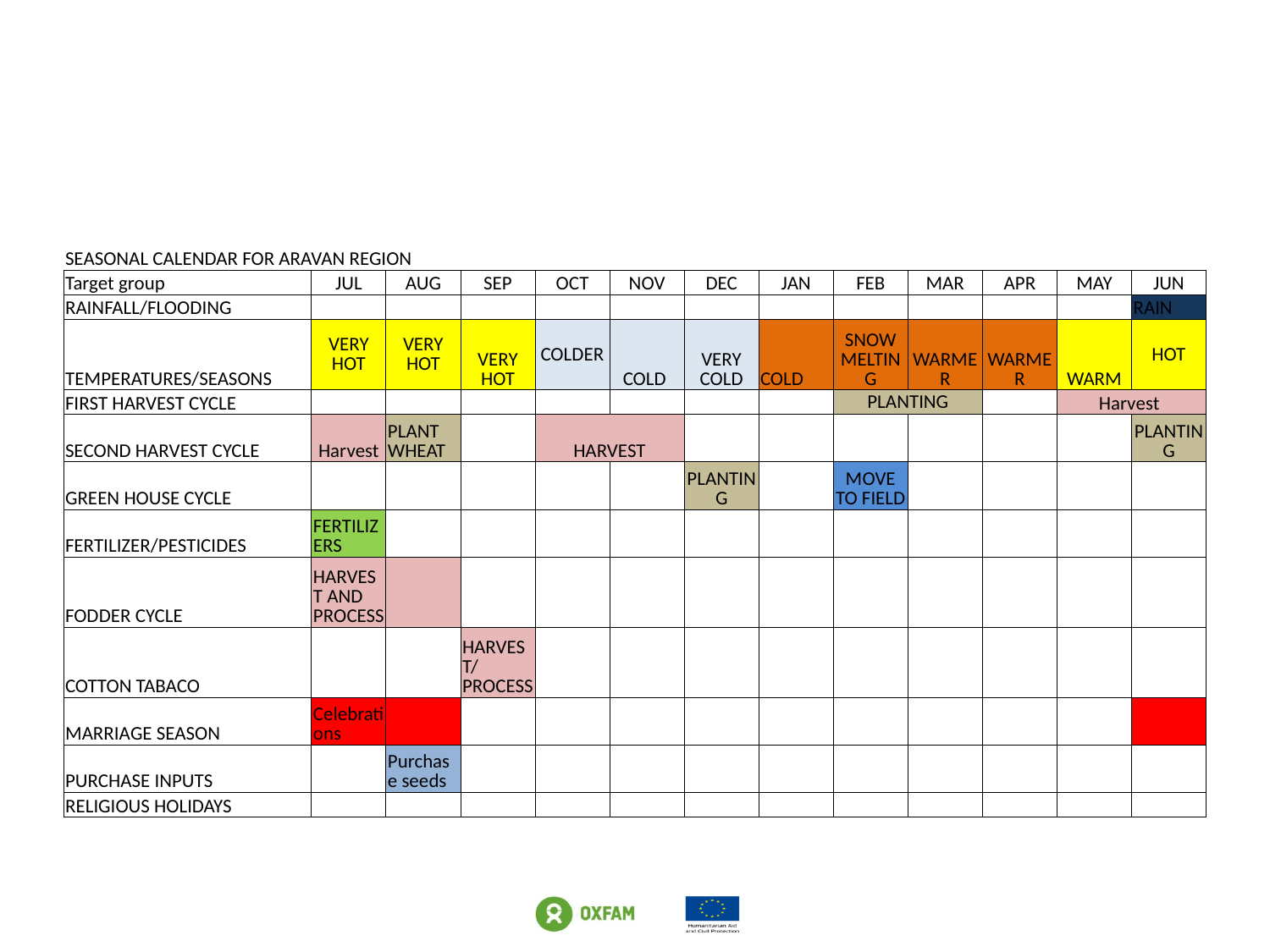

#
| SEASONAL CALENDAR FOR ARAVAN REGION |  |  |  |  |  |  |  |  |  |  |  |  |
| --- | --- | --- | --- | --- | --- | --- | --- | --- | --- | --- | --- | --- |
| Target group | JUL | AUG | SEP | OCT | NOV | DEC | JAN | FEB | MAR | APR | MAY | JUN |
| RAINFALL/FLOODING |  |  |  |  |  |  |  |  |  |  |  | RAIN |
| TEMPERATURES/SEASONS | VERY HOT | VERY HOT | VERY HOT | COLDER | COLD | VERY COLD | COLD | SNOW MELTING | WARMER | WARMER | WARM | HOT |
| FIRST HARVEST CYCLE |  |  |  |  |  |  |  | PLANTING |  |  | Harvest |  |
| SECOND HARVEST CYCLE | Harvest | PLANT WHEAT |  | HARVEST |  |  |  |  |  |  |  | PLANTING |
| GREEN HOUSE CYCLE |  |  |  |  |  | PLANTING |  | MOVE TO FIELD |  |  |  |  |
| FERTILIZER/PESTICIDES | FERTILIZERS |  |  |  |  |  |  |  |  |  |  |  |
| FODDER CYCLE | HARVEST AND PROCESS |  |  |  |  |  |  |  |  |  |  |  |
| COTTON TABACO |  |  | HARVEST/PROCESS |  |  |  |  |  |  |  |  |  |
| MARRIAGE SEASON | Celebrations |  |  |  |  |  |  |  |  |  |  |  |
| PURCHASE INPUTS |  | Purchase seeds |  |  |  |  |  |  |  |  |  |  |
| RELIGIOUS HOLIDAYS |  |  |  |  |  |  |  |  |  |  |  |  |